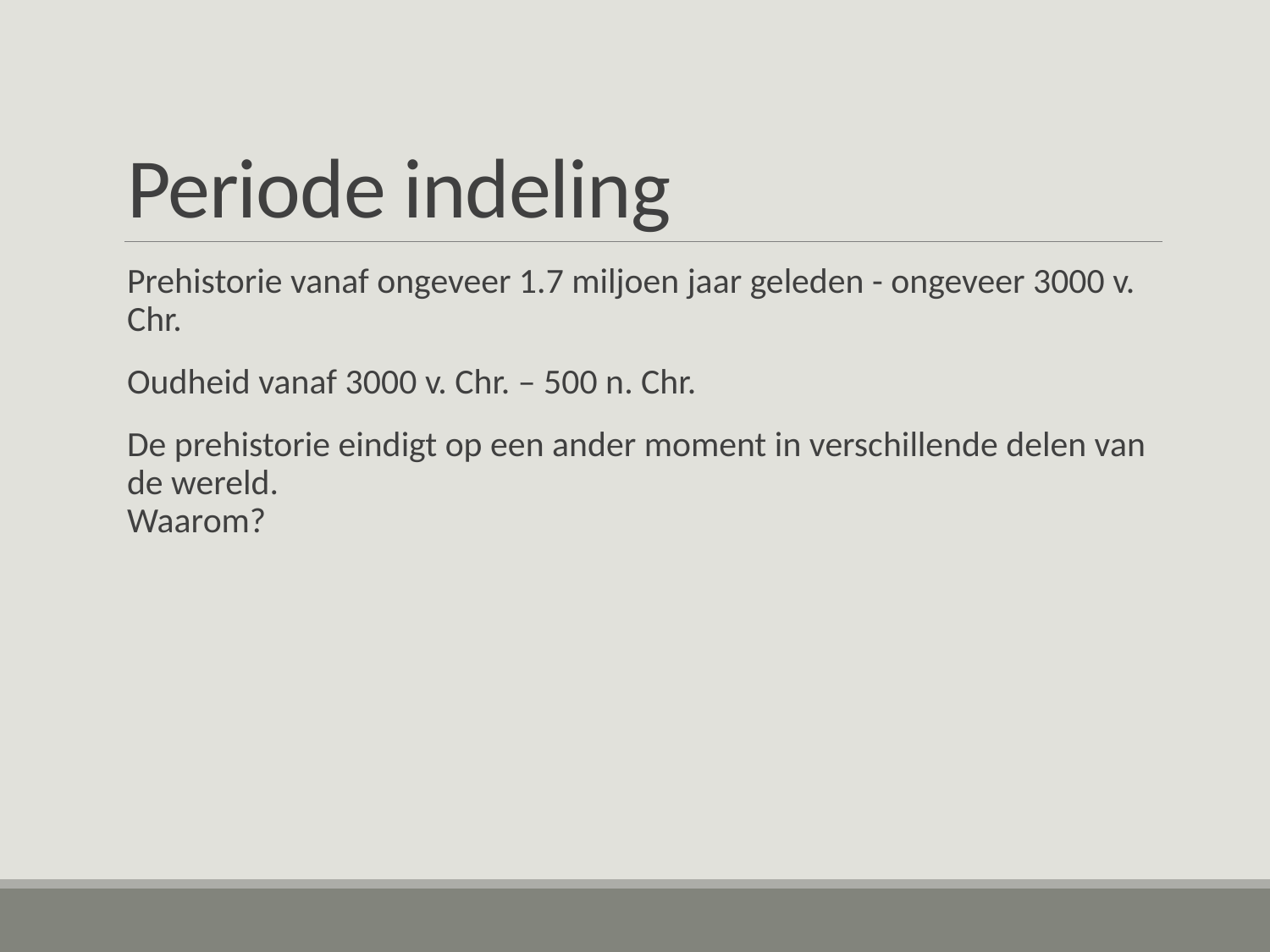

# Periode indeling
Prehistorie vanaf ongeveer 1.7 miljoen jaar geleden - ongeveer 3000 v. Chr.
Oudheid vanaf 3000 v. Chr. – 500 n. Chr.
De prehistorie eindigt op een ander moment in verschillende delen van de wereld.
Waarom?